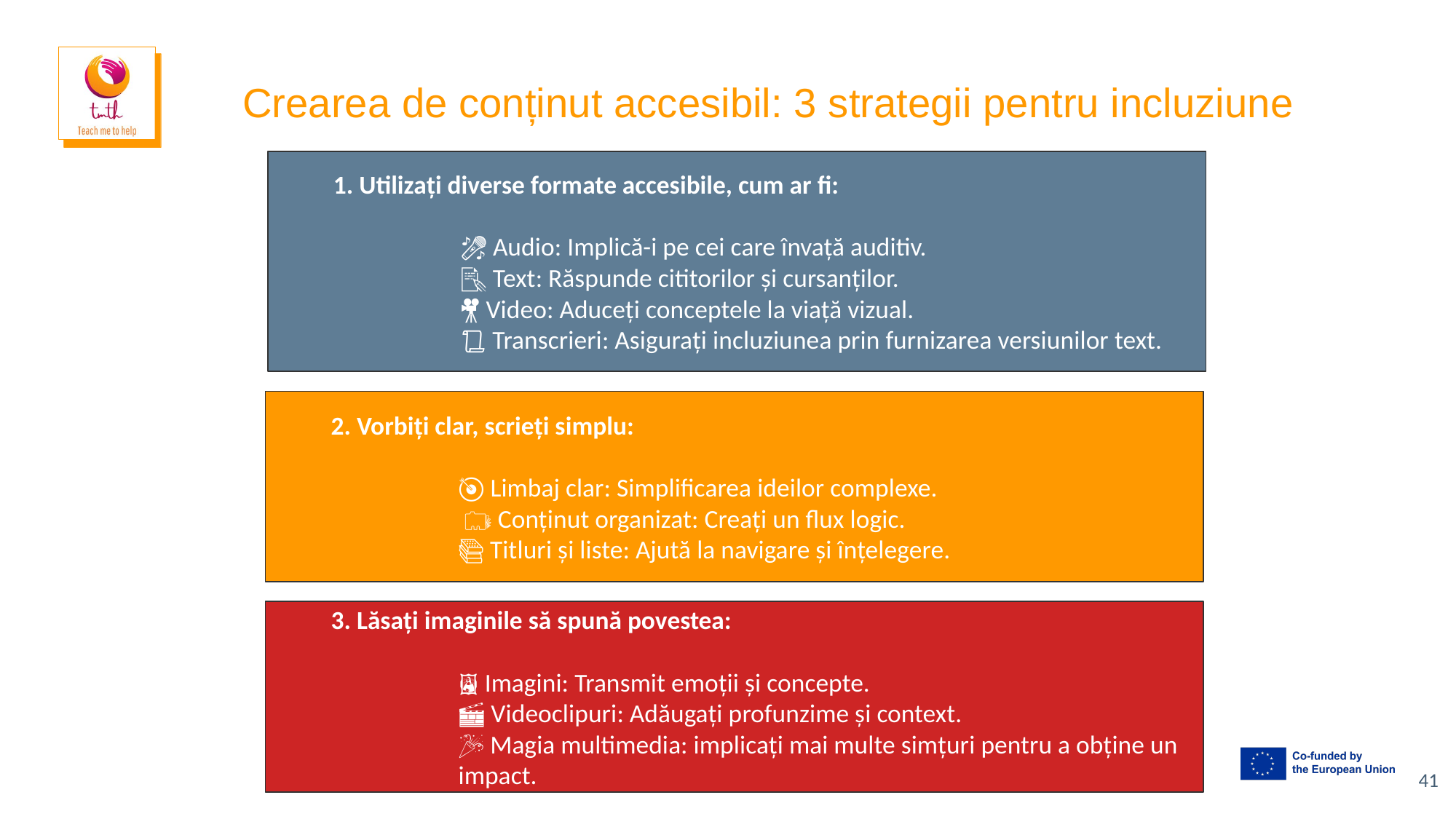

# Crearea de conținut accesibil: 3 strategii pentru incluziune
1. Utilizați diverse formate accesibile, cum ar fi:

🎤 Audio: Implică-i pe cei care învață auditiv.
📝 Text: Răspunde cititorilor și cursanților.
🎥 Video: Aduceți conceptele la viață vizual.
📜 Transcrieri: Asigurați incluziunea prin furnizarea versiunilor text.

2. Vorbiți clar, scrieți simplu:

🎯 Limbaj clar: Simplificarea ideilor complexe.
 🗂 Conținut organizat: Creați un flux logic.
📚 Titluri și liste: Ajută la navigare și înțelegere.
3. Lăsați imaginile să spună povestea:

🖼 Imagini: Transmit emoții și concepte.
🎬 Videoclipuri: Adăugați profunzime și context.
🎉 Magia multimedia: implicați mai multe simțuri pentru a obține un impact.
41